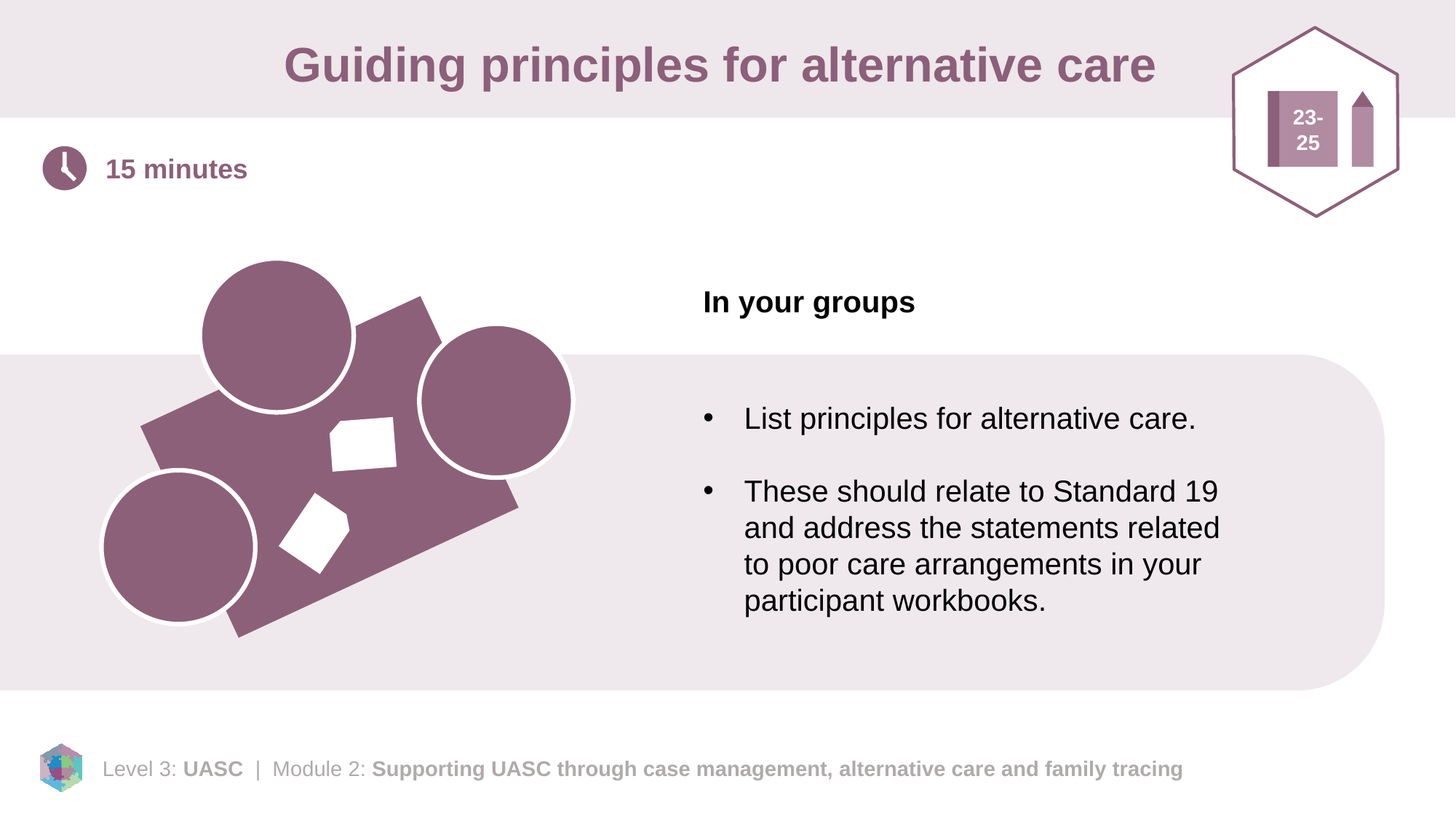

# Guiding principles for alternative care

23-25

15 minutes

In your groups
List principles for alternative care.
These should relate to Standard 19 and address the statements related to poor care arrangements in your participant workbooks.